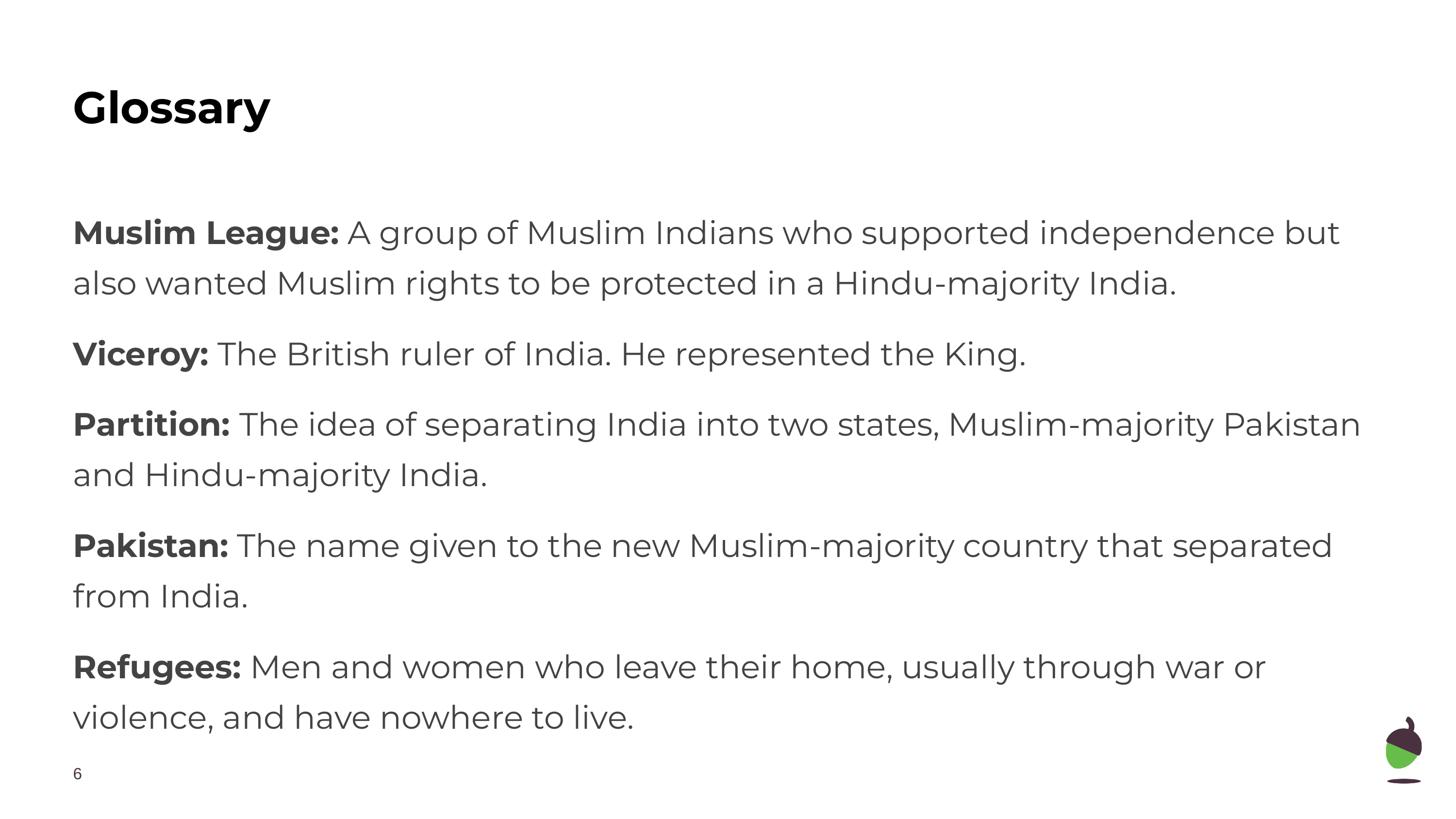

# Glossary
Muslim League: A group of Muslim Indians who supported independence but also wanted Muslim rights to be protected in a Hindu-majority India.
Viceroy: The British ruler of India. He represented the King.
Partition: The idea of separating India into two states, Muslim-majority Pakistan and Hindu-majority India.
Pakistan: The name given to the new Muslim-majority country that separated from India.
Refugees: Men and women who leave their home, usually through war or violence, and have nowhere to live.
6